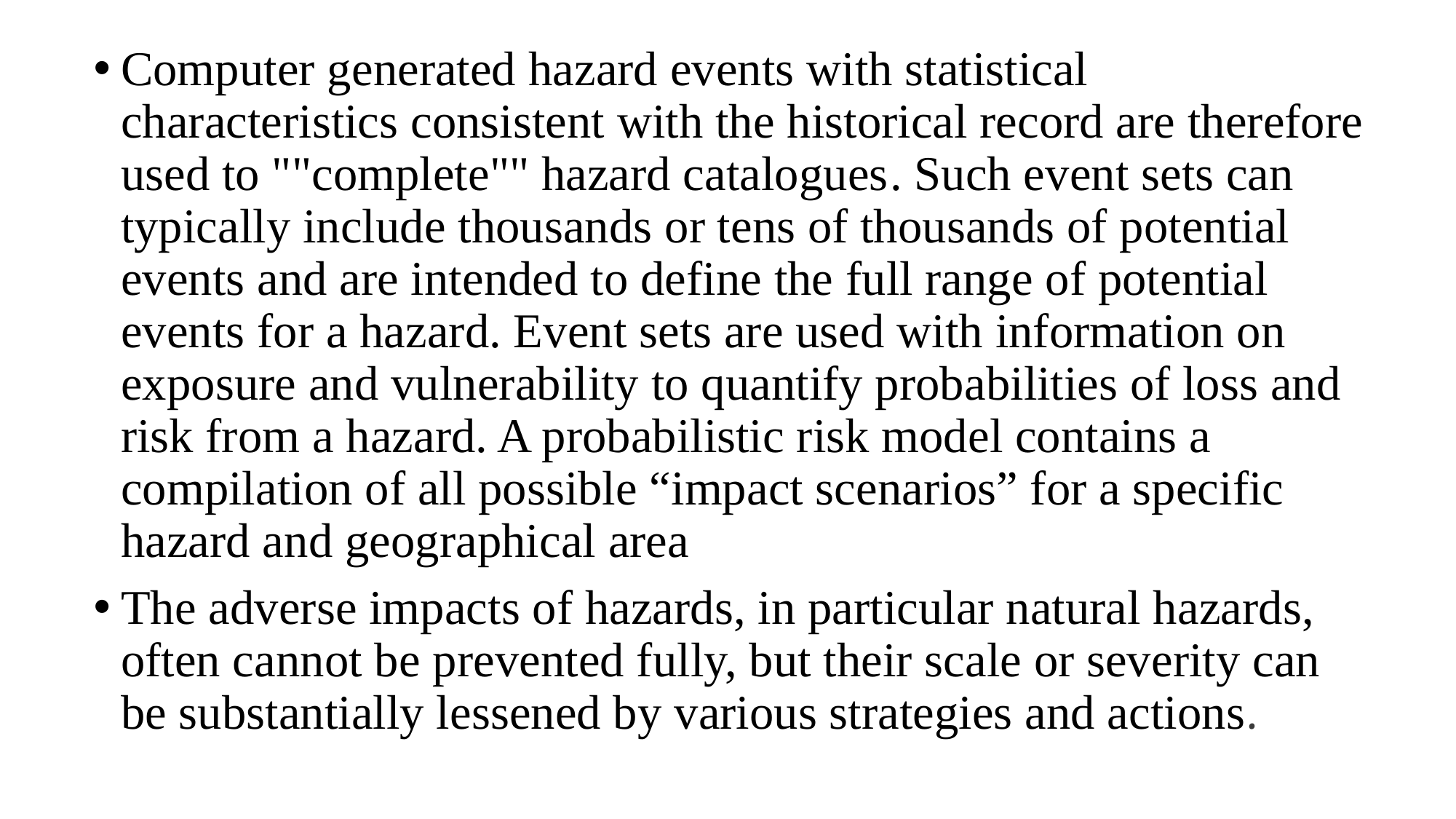

Computer generated hazard events with statistical characteristics consistent with the historical record are therefore used to ""complete"" hazard catalogues. Such event sets can typically include thousands or tens of thousands of potential events and are intended to define the full range of potential events for a hazard. Event sets are used with information on exposure and vulnerability to quantify probabilities of loss and risk from a hazard. A probabilistic risk model contains a compilation of all possible “impact scenarios” for a specific hazard and geographical area
The adverse impacts of hazards, in particular natural hazards, often cannot be prevented fully, but their scale or severity can be substantially lessened by various strategies and actions.